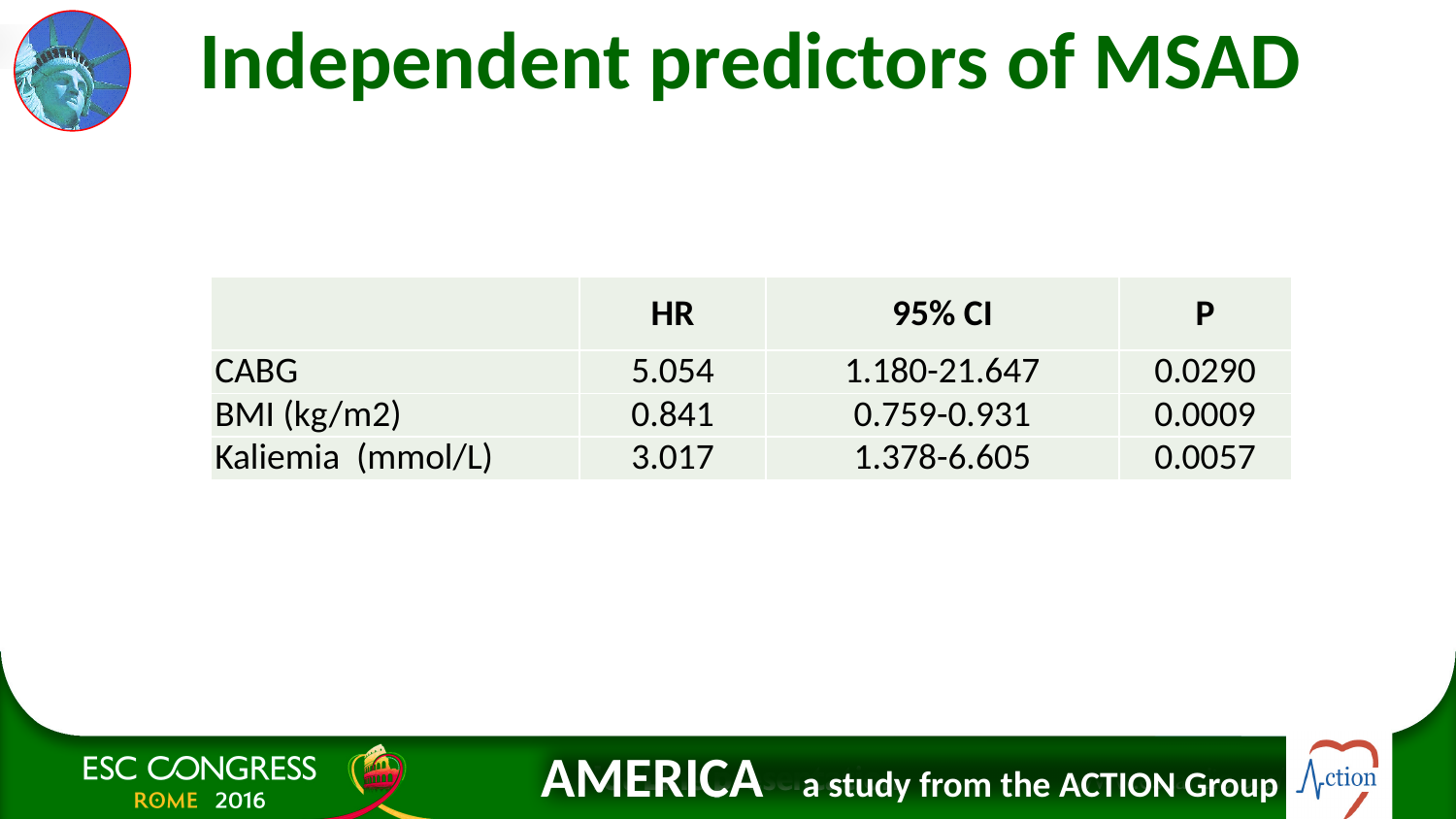

# Independent predictors of MSAD
|  | HR | 95% CI | P |
| --- | --- | --- | --- |
| CABG | 5.054 | 1.180-21.647 | 0.0290 |
| BMI (kg/m2) | 0.841 | 0.759-0.931 | 0.0009 |
| Kaliemia (mmol/L) | 3.017 | 1.378-6.605 | 0.0057 |